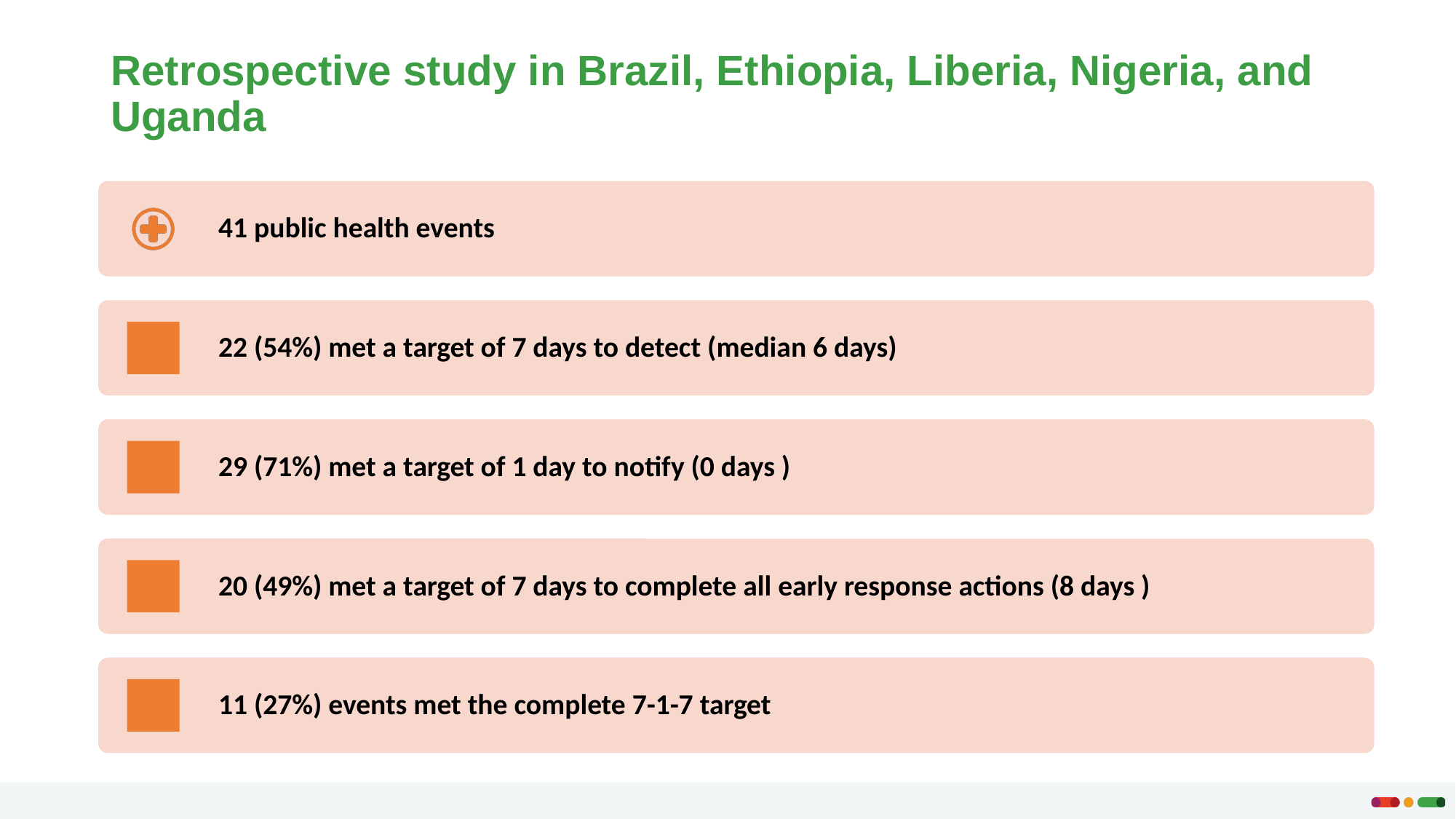

# Retrospective study in Brazil, Ethiopia, Liberia, Nigeria, and Uganda
41 public health events
22 (54%) met a target of 7 days to detect (median 6 days)
29 (71%) met a target of 1 day to notify (0 days )
20 (49%) met a target of 7 days to complete all early response actions (8 days )
11 (27%) events met the complete 7-1-7 target